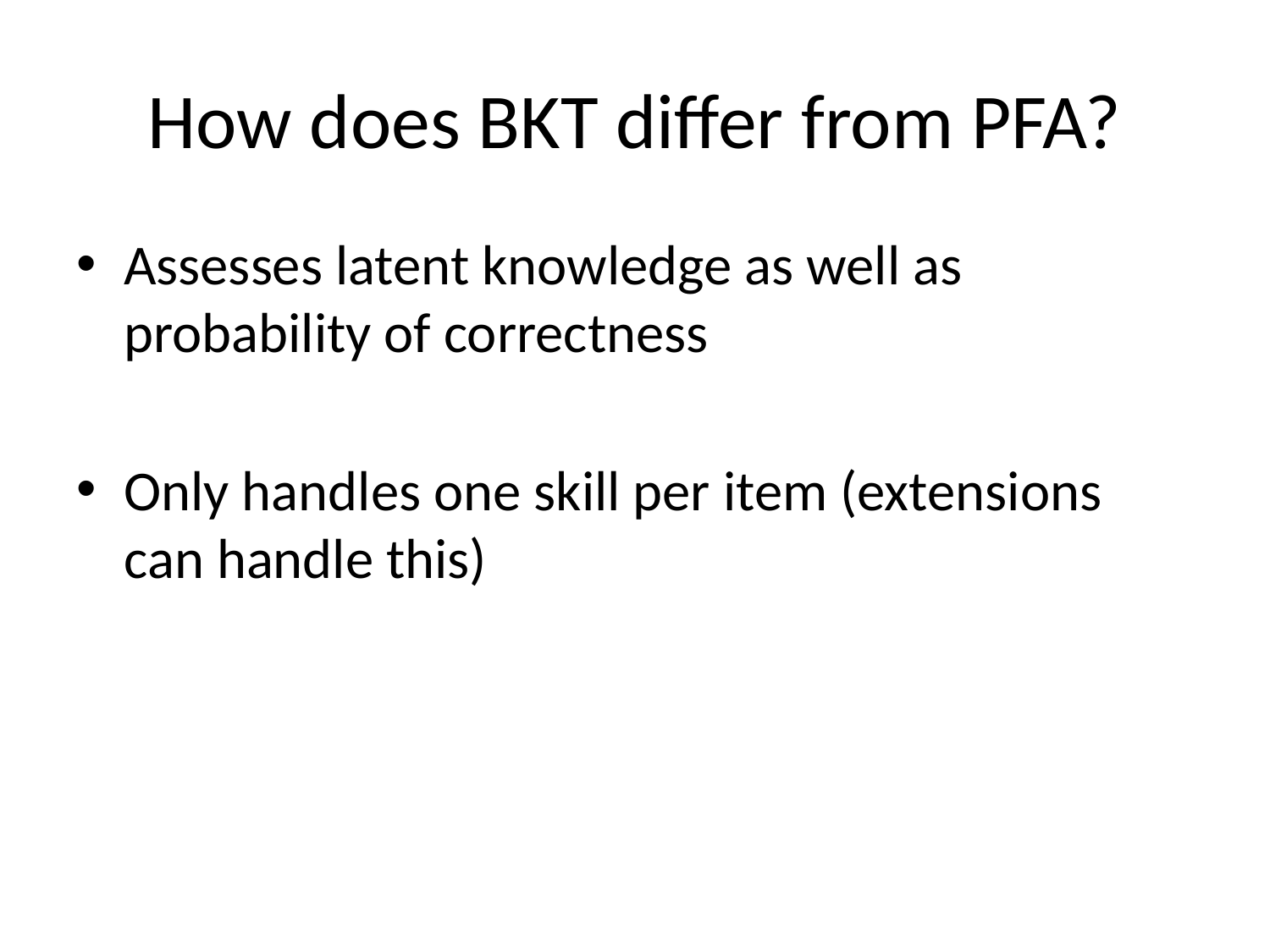

# How does BKT differ from PFA?
Assesses latent knowledge as well as probability of correctness

Only handles one skill per item (extensions can handle this)